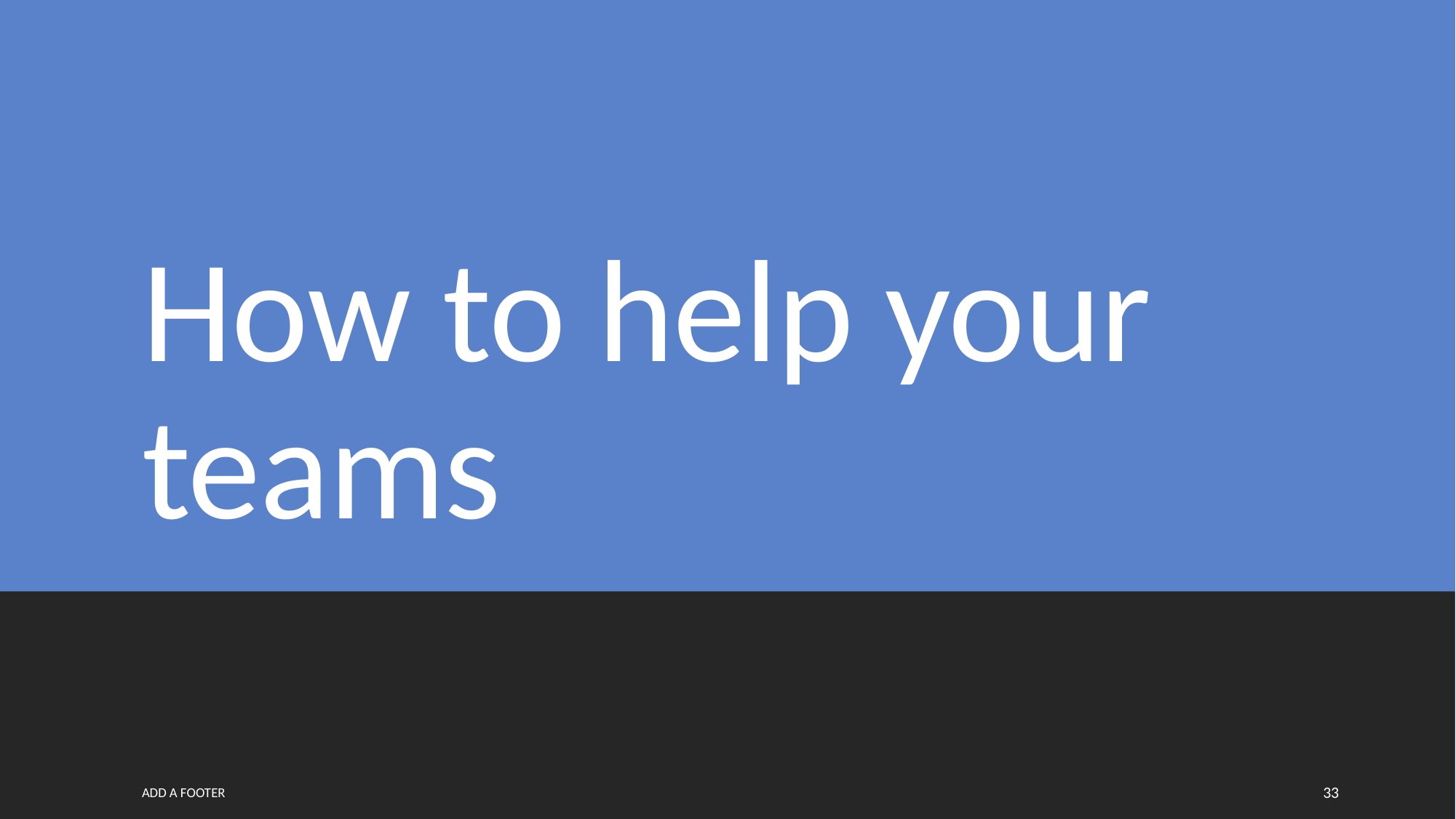

# How to help your teams

Add a footer
33